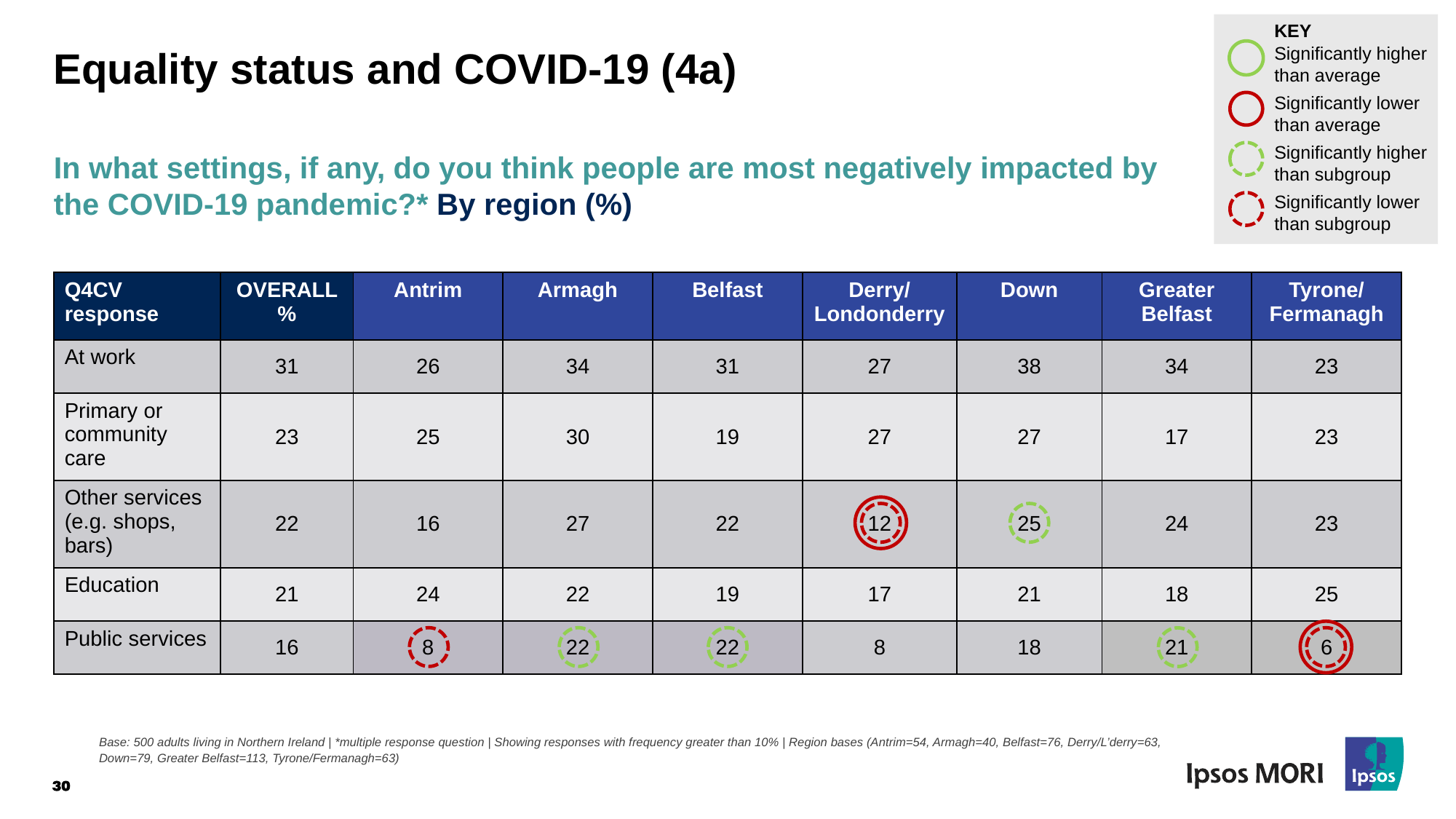

KEY

Significantly higher than average
Significantly lower than average

Significantly higher than subgroup

Significantly lower than subgroup

# Equality status and COVID-19 (4a)
In what settings, if any, do you think people are most negatively impacted by the COVID-19 pandemic?* By region (%)
| Q4CV response | OVERALL % | Antrim | Armagh | Belfast | Derry/ Londonderry | Down | Greater Belfast | Tyrone/ Fermanagh |
| --- | --- | --- | --- | --- | --- | --- | --- | --- |
| At work | 31 | 26 | 34 | 31 | 27 | 38 | 34 | 23 |
| Primary or community care | 23 | 25 | 30 | 19 | 27 | 27 | 17 | 23 |
| Other services (e.g. shops, bars) | 22 | 16 | 27 | 22 | 12 | 25 | 24 | 23 |
| Education | 21 | 24 | 22 | 19 | 17 | 21 | 18 | 25 |
| Public services | 16 | 8 | 22 | 22 | 8 | 18 | 21 | 6 |

Base: 500 adults living in Northern Ireland | *multiple response question | Showing responses with frequency greater than 10% | Region bases (Antrim=54, Armagh=40, Belfast=76, Derry/L’derry=63, Down=79, Greater Belfast=113, Tyrone/Fermanagh=63)
30